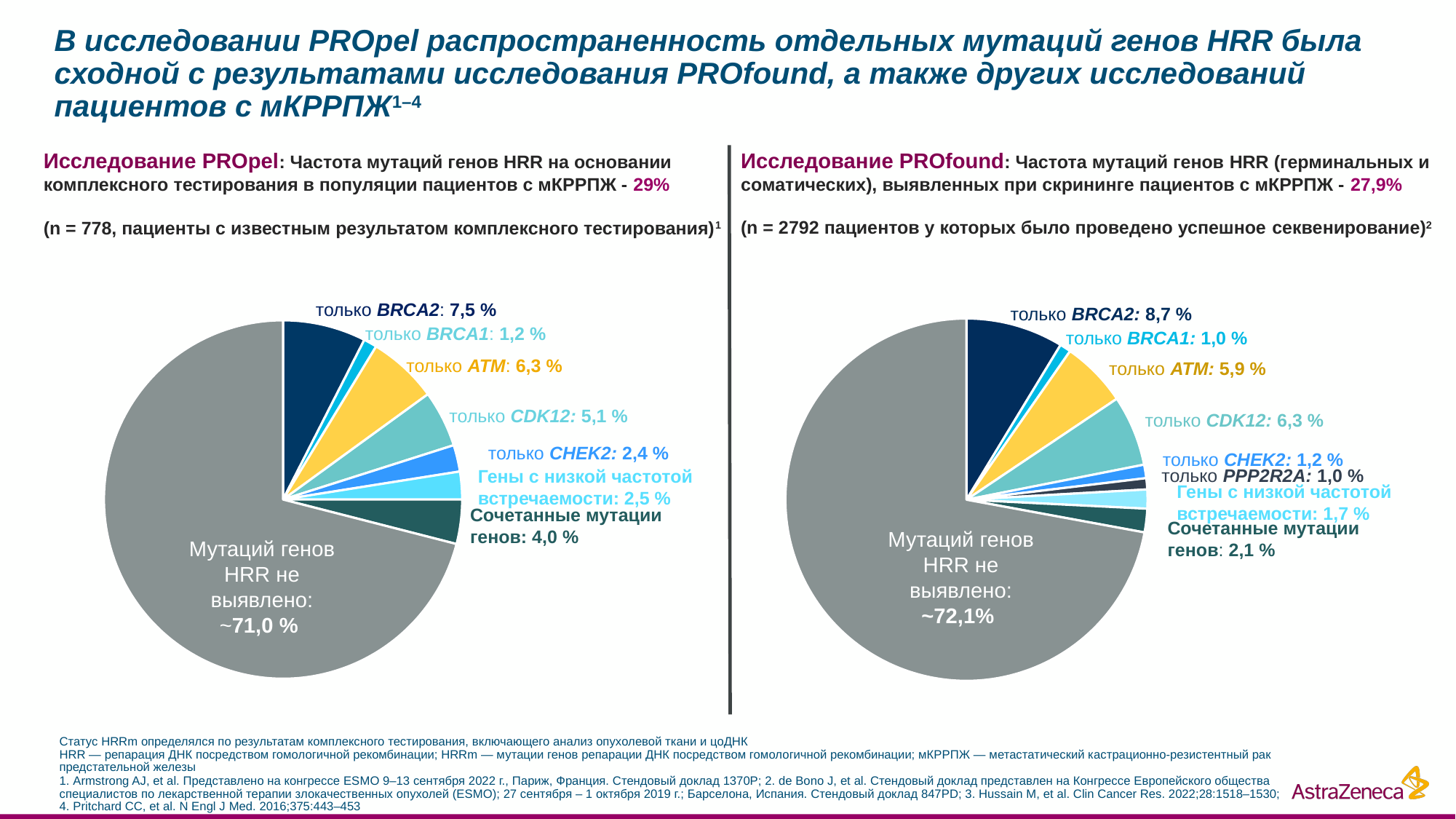

# В исследовании PROpel распространенность отдельных мутаций генов HRR была сходной с результатами исследования PROfound, а также других исследований пациентов с мКРРПЖ1–4
Исследование PROfound: Частота мутаций генов HRR (герминальных и соматических), выявленных при скрининге пациентов с мКРРПЖ - 27,9%

(n = 2792 пациентов у которых было проведено успешное секвенирование)2
Исследование PROpel: Частота мутаций генов HRR на основании комплексного тестирования в популяции пациентов с мКРРПЖ - 29%
(n = 778, пациенты с известным результатом комплексного тестирования)1
только BRCA2: 7,5 %

### Chart

| Category | Столбец 1 |
|---|---|
| BRCA2  | 0.075 |
| BRCA1  | 0.012 |
| ATM  | 0.063 |
| CDK12 | 0.051 |
| CHEK2 | 0.024 |
| Гены с низкой частотой встречаемости | 0.025 |
| Совместно встречающиеся гены | 0.04 |
| Отсутствуют  | 0.71 |
только BRCA1: 1,2 %
только ATM: 6,3 %
только CDK12: 5,1 %
только CHEK2: 2,4 %
Гены с низкой частотой
встречаемости: 2,5 %
Сочетанные мутации
генов: 4,0 %
Мутаций генов HRR не выявлено: ~71,0 %
только BRCA2: 8,7 %

### Chart

| Category |  |
|---|---|
| только BRCA2 | 0.087 |
| только BRCA1 | 0.01 |
| только ATM | 0.059 |
| только CDK12 | 0.063 |
| только CHEK2 | 0.012 |
| только PPP2R2A | 0.01 |
| Гены с низкой частотой встречаемости  | 0.017 |
| Совместно встречающиеся гены | 0.021 |
| Изменений генов HRR выявлено не было | 0.721 |
только BRCA1: 1,0 %
только ATM: 5,9 %
только CDK12: 6,3 %
только CHEK2: 1,2 %
только PPP2R2A: 1,0 %
Гены с низкой частотой
встречаемости: 1,7 %
Сочетанные мутации генов: 2,1 %
Мутаций генов HRR не выявлено: ~72,1%
Статус HRRm определялся по результатам комплексного тестирования, включающего анализ опухолевой ткани и цоДНК
HRR — репарация ДНК посредством гомологичной рекомбинации; HRRm — мутации генов репарации ДНК посредством гомологичной рекомбинации; мКРРПЖ — метастатический кастрационно-резистентный рак предстательной железы
1. Armstrong AJ, et al. Представлено на конгрессе ESMO 9–13 сентября 2022 г., Париж, Франция. Стендовый доклад 1370P; 2. de Bono J, et al. Стендовый доклад представлен на Конгрессе Европейского общества специалистов по лекарственной терапии злокачественных опухолей (ESMO); 27 сентября – 1 октября 2019 г.; Барселона, Испания. Стендовый доклад 847PD; 3. Hussain M, et al. Clin Cancer Res. 2022;28:1518–1530; 4. Pritchard CC, et al. N Engl J Med. 2016;375:443–453